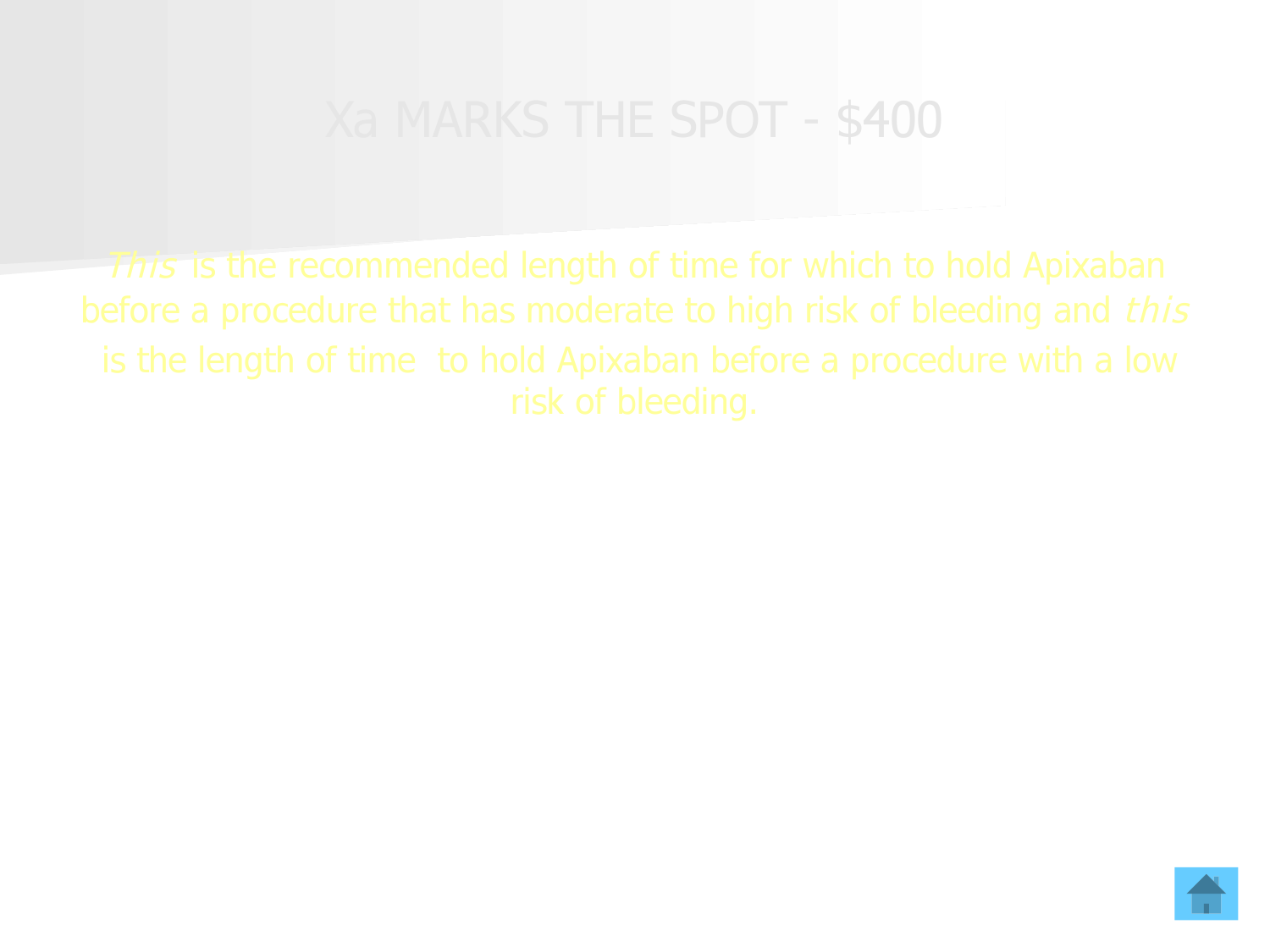

# Xa MARKS THE SPOT - $400
This is the recommended length of time for which to hold Apixaban before a procedure that has moderate to high risk of bleeding and this
 is the length of time  to hold Apixaban before a procedure with a low risk of bleeding.
What is 48 hours prior to a moderate to high risk procedure and
24 hours before a low risk procedure?